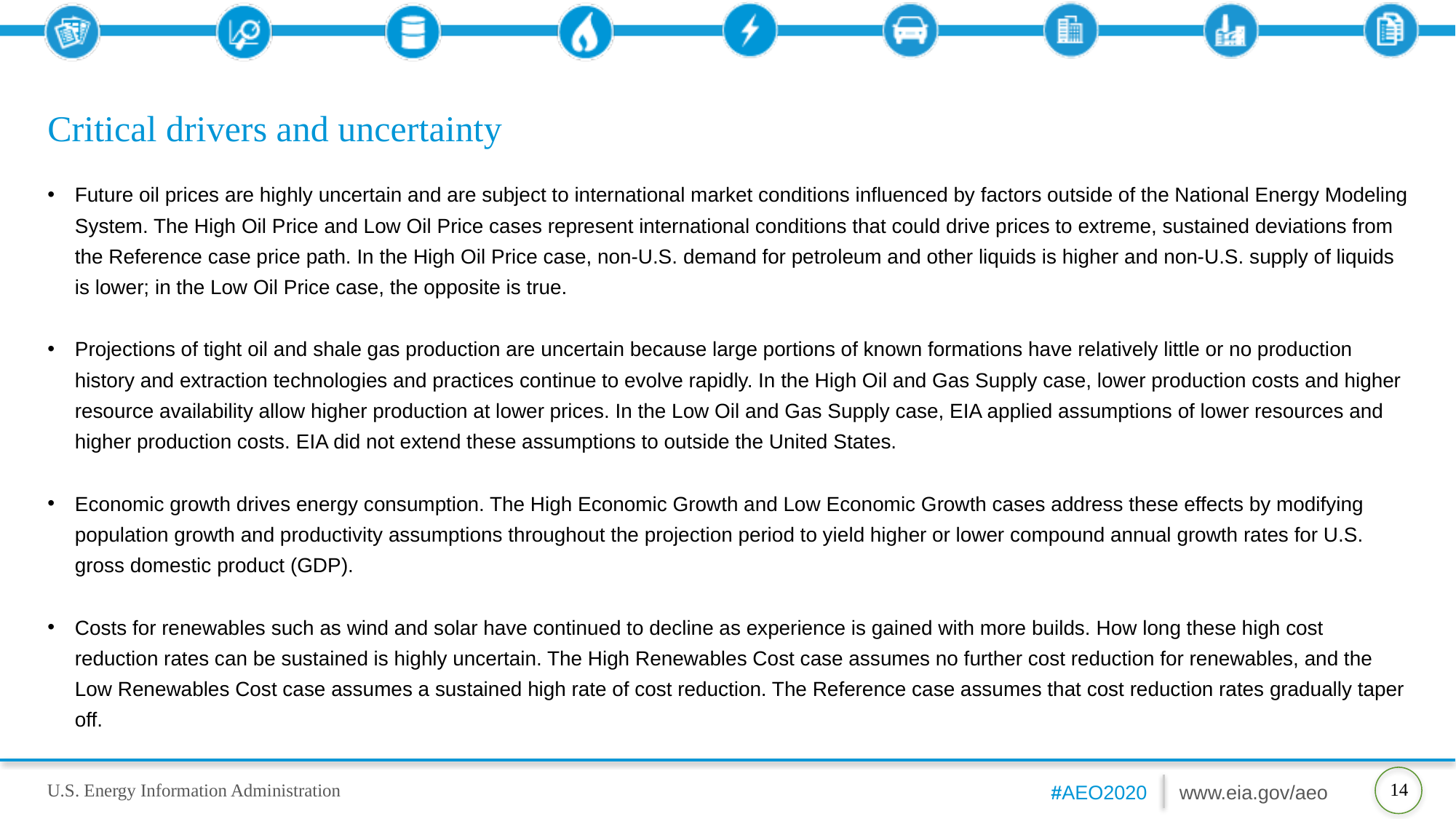

# Critical drivers and uncertainty
Future oil prices are highly uncertain and are subject to international market conditions influenced by factors outside of the National Energy Modeling System. The High Oil Price and Low Oil Price cases represent international conditions that could drive prices to extreme, sustained deviations from the Reference case price path. In the High Oil Price case, non-U.S. demand for petroleum and other liquids is higher and non-U.S. supply of liquids is lower; in the Low Oil Price case, the opposite is true.
Projections of tight oil and shale gas production are uncertain because large portions of known formations have relatively little or no production history and extraction technologies and practices continue to evolve rapidly. In the High Oil and Gas Supply case, lower production costs and higher resource availability allow higher production at lower prices. In the Low Oil and Gas Supply case, EIA applied assumptions of lower resources and higher production costs. EIA did not extend these assumptions to outside the United States.
Economic growth drives energy consumption. The High Economic Growth and Low Economic Growth cases address these effects by modifying population growth and productivity assumptions throughout the projection period to yield higher or lower compound annual growth rates for U.S. gross domestic product (GDP).
Costs for renewables such as wind and solar have continued to decline as experience is gained with more builds. How long these high cost reduction rates can be sustained is highly uncertain. The High Renewables Cost case assumes no further cost reduction for renewables, and the Low Renewables Cost case assumes a sustained high rate of cost reduction. The Reference case assumes that cost reduction rates gradually taper off.

14